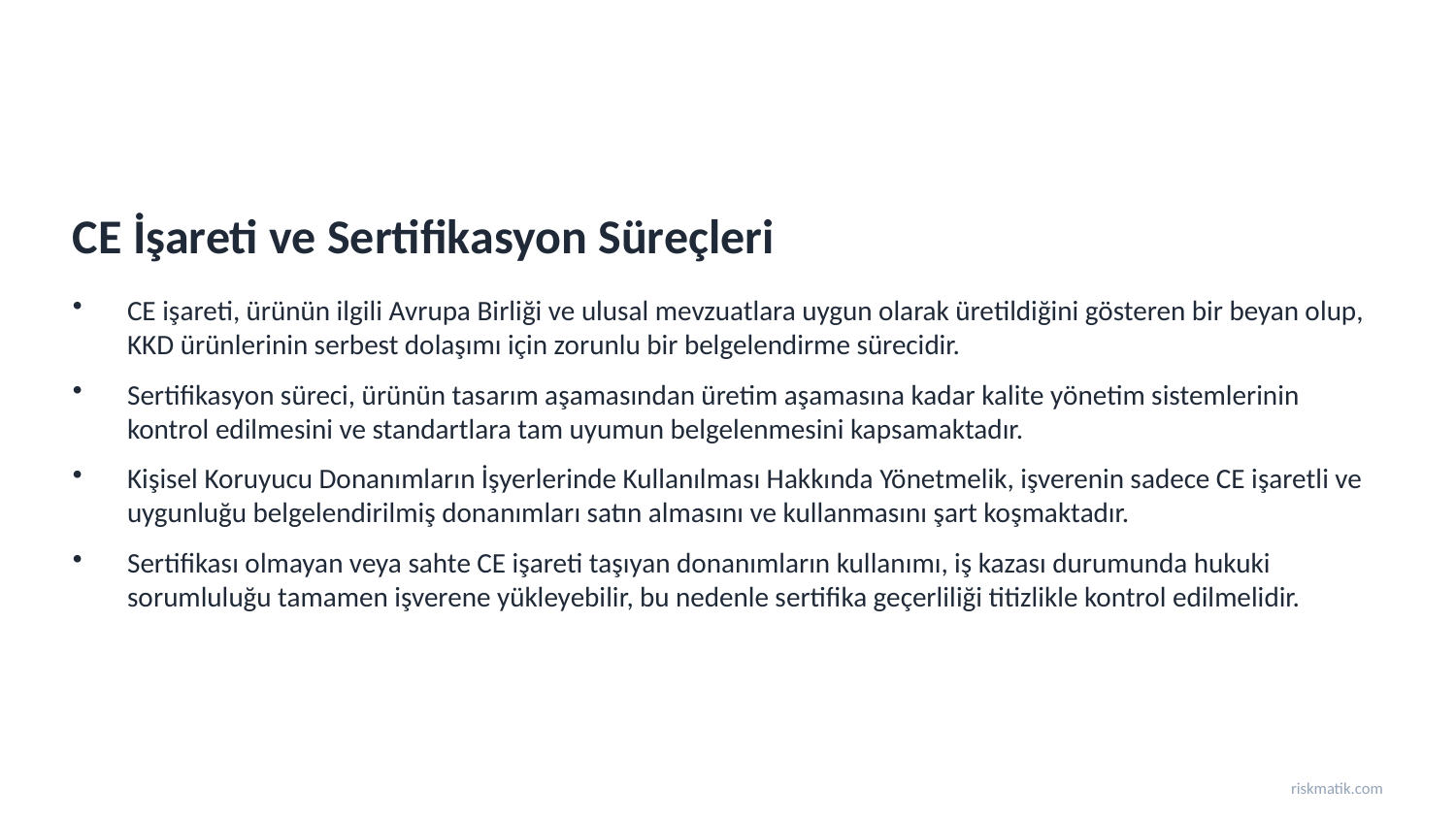

CE İşareti ve Sertifikasyon Süreçleri
CE işareti, ürünün ilgili Avrupa Birliği ve ulusal mevzuatlara uygun olarak üretildiğini gösteren bir beyan olup, KKD ürünlerinin serbest dolaşımı için zorunlu bir belgelendirme sürecidir.
Sertifikasyon süreci, ürünün tasarım aşamasından üretim aşamasına kadar kalite yönetim sistemlerinin kontrol edilmesini ve standartlara tam uyumun belgelenmesini kapsamaktadır.
Kişisel Koruyucu Donanımların İşyerlerinde Kullanılması Hakkında Yönetmelik, işverenin sadece CE işaretli ve uygunluğu belgelendirilmiş donanımları satın almasını ve kullanmasını şart koşmaktadır.
Sertifikası olmayan veya sahte CE işareti taşıyan donanımların kullanımı, iş kazası durumunda hukuki sorumluluğu tamamen işverene yükleyebilir, bu nedenle sertifika geçerliliği titizlikle kontrol edilmelidir.
riskmatik.com